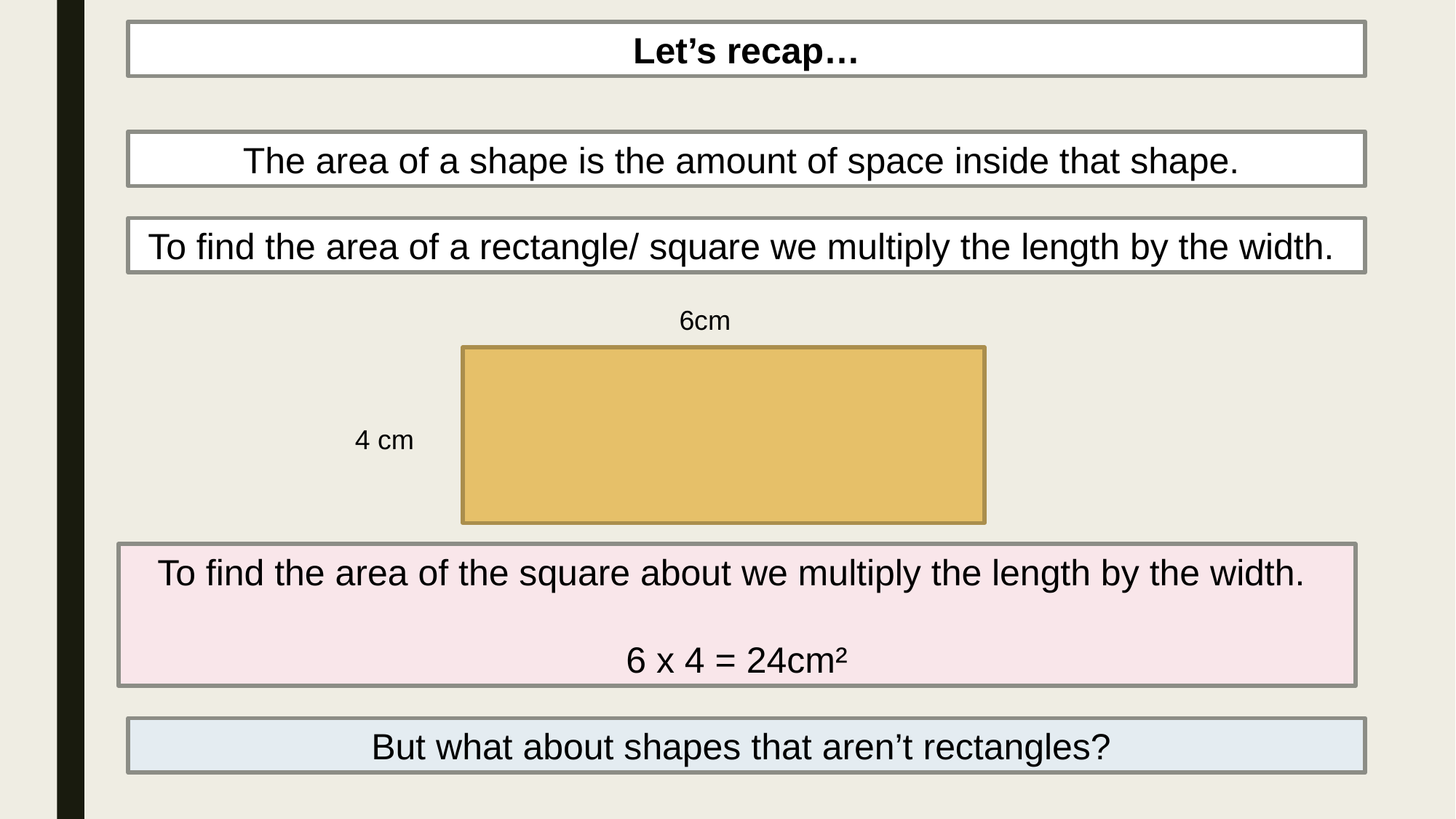

Let’s recap…
The area of a shape is the amount of space inside that shape.
To find the area of a rectangle/ square we multiply the length by the width.
6cm

4 cm
To find the area of the square about we multiply the length by the width.

6 x 4 = 24cm²
But what about shapes that aren’t rectangles?